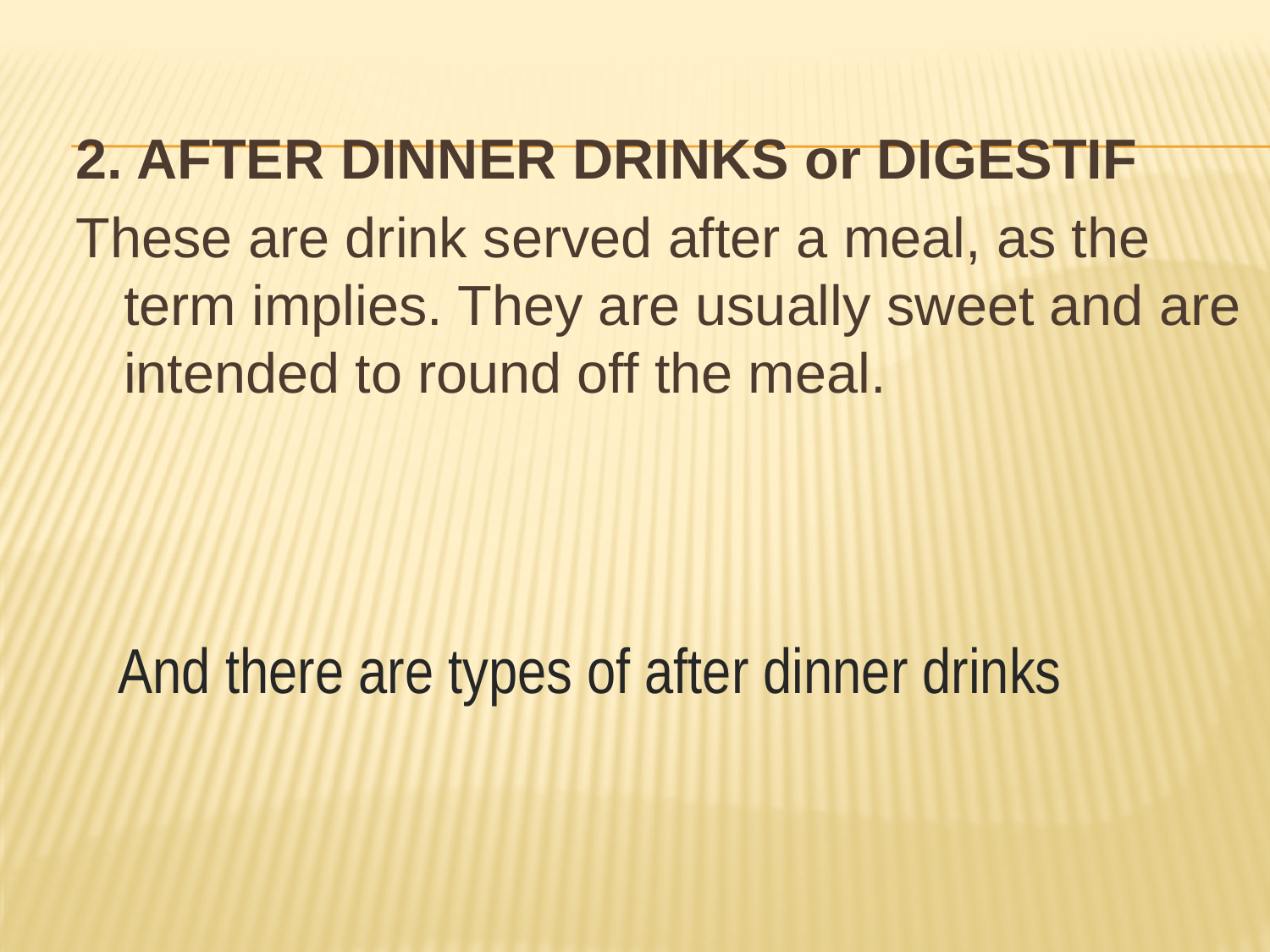

#
2. AFTER DINNER DRINKS or DIGESTIF
These are drink served after a meal, as the term implies. They are usually sweet and are intended to round off the meal.

And there are types of after dinner drinks